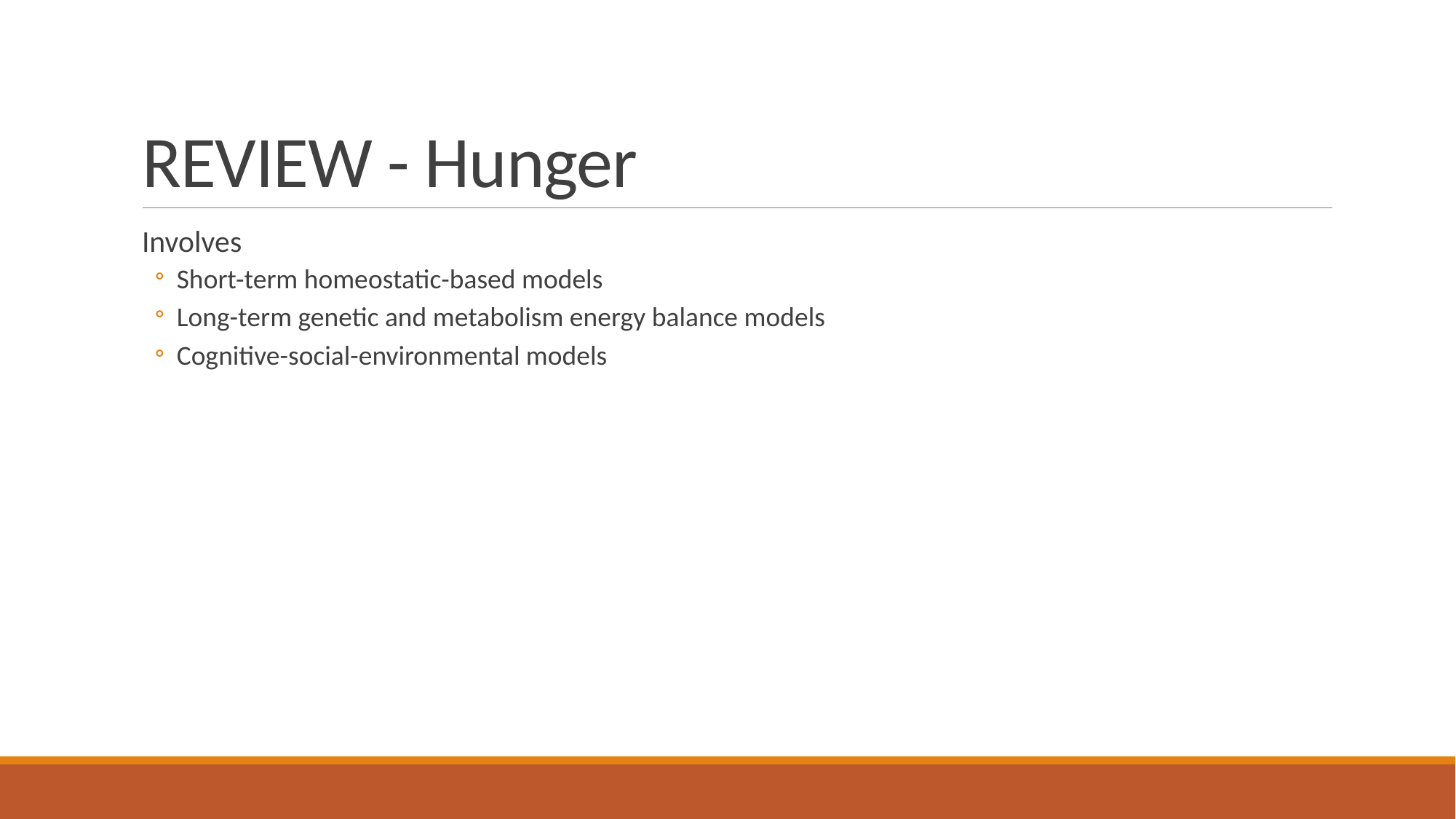

# REVIEW - Hunger
Involves
Short-term homeostatic-based models
Long-term genetic and metabolism energy balance models
Cognitive-social-environmental models